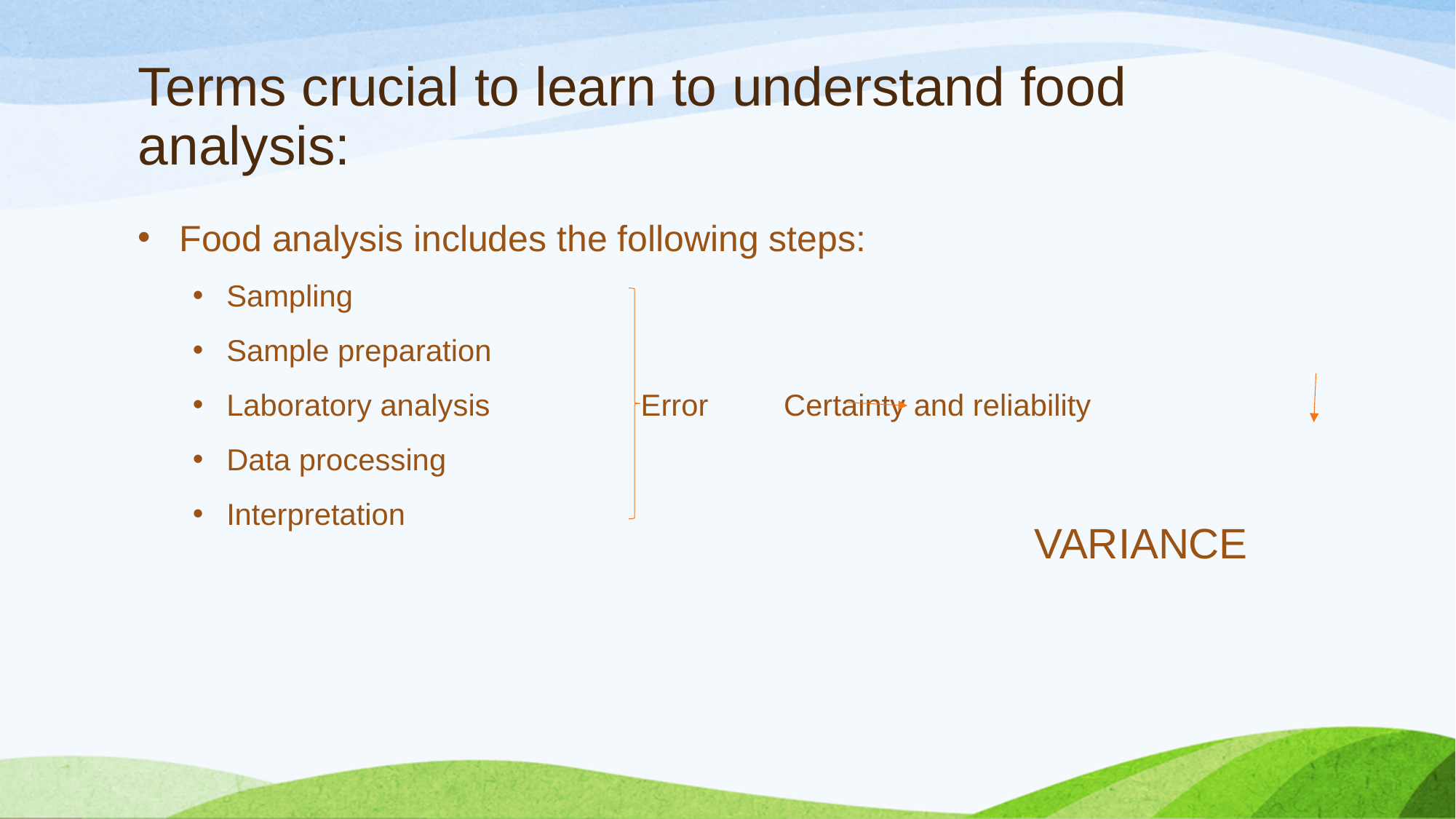

# Terms crucial to learn to understand food analysis:
Food analysis includes the following steps:
Sampling
Sample preparation
Laboratory analysis                  Error         Certainty and reliability
Data processing
Interpretation

VARIANCE